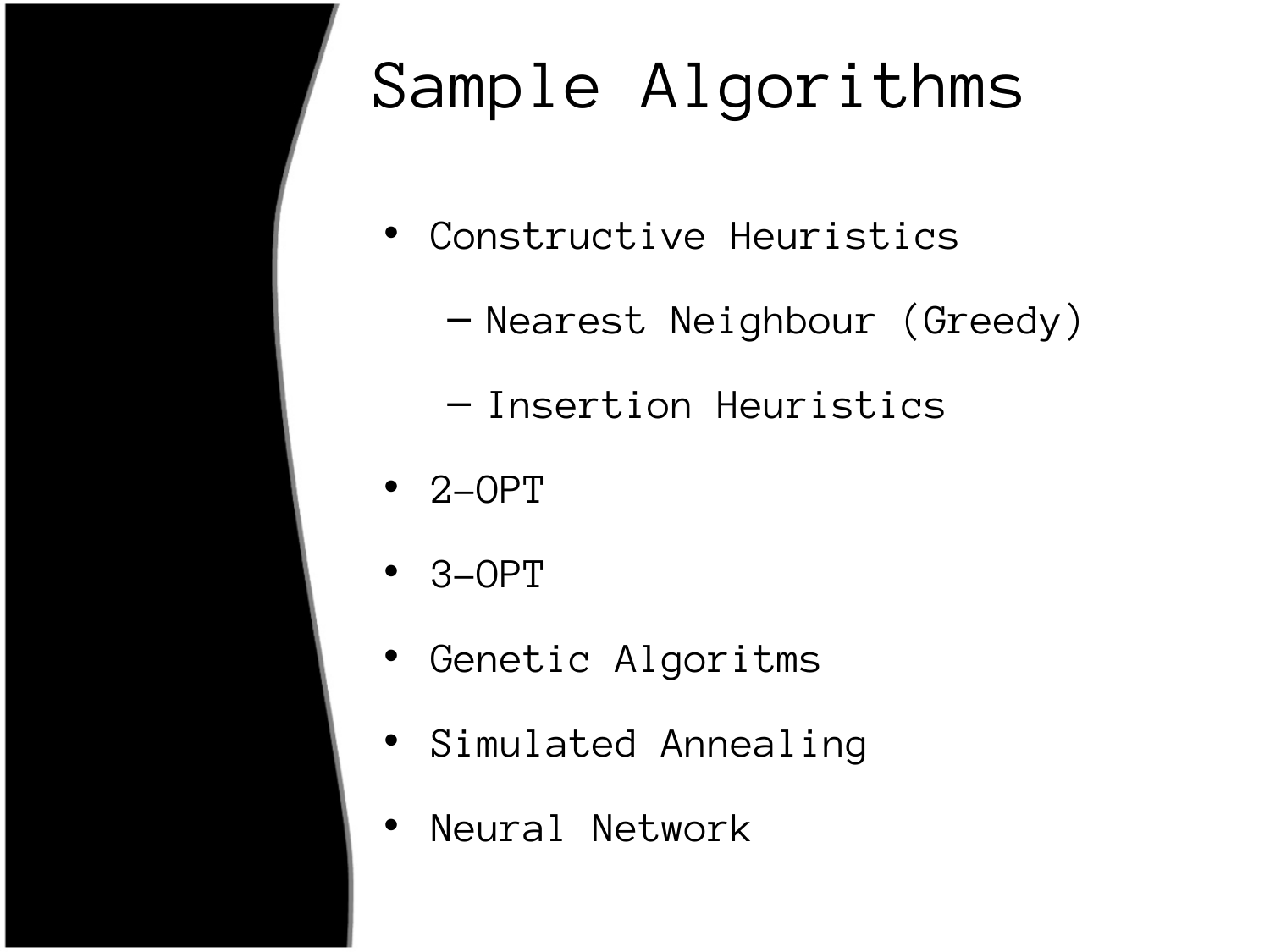

# Sample Algorithms
Constructive Heuristics
Nearest Neighbour (Greedy)
Insertion Heuristics
2-OPT
3-OPT
Genetic Algoritms
Simulated Annealing
Neural Network